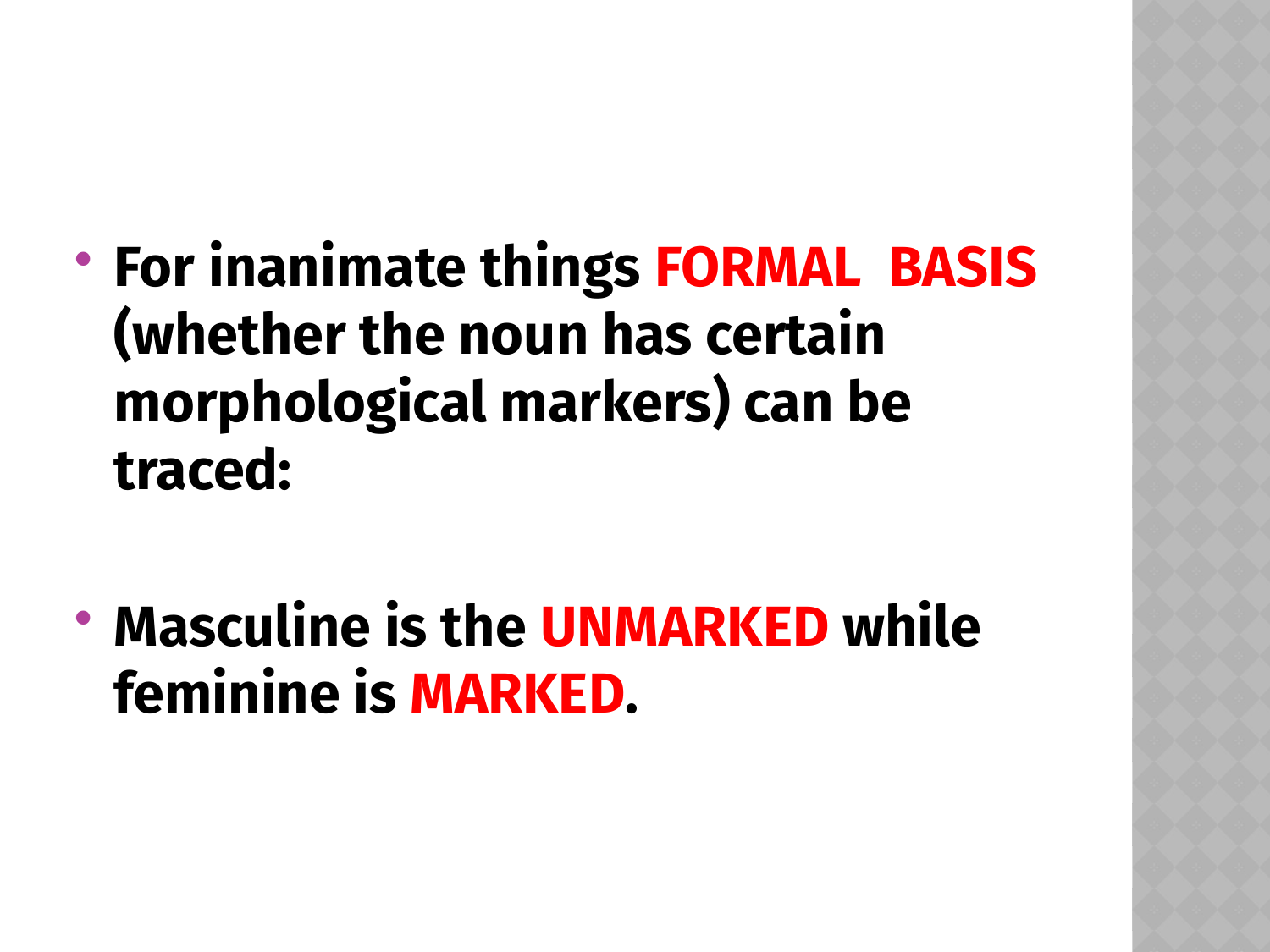

For inanimate things FORMAL  BASIS (whether the noun has certain morphological markers) can be traced:

Masculine is the UNMARKED while feminine is MARKED.